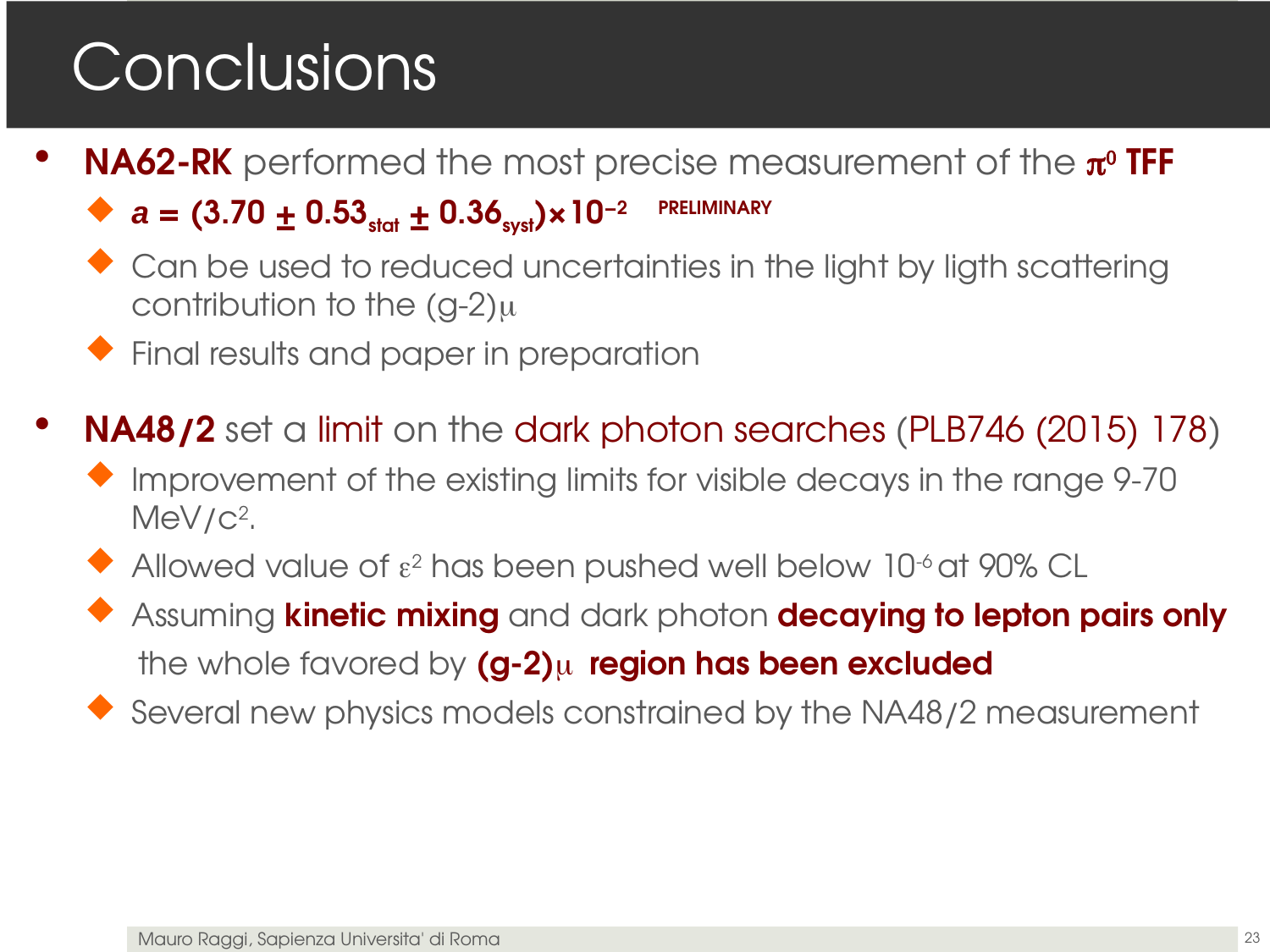

# Conclusions
NA62-RK performed the most precise measurement of the π0 TFF
a = (3.70 ± 0.53stat ± 0.36syst)×10−2      PRELIMINARY
Can be used to reduced uncertainties in the light by ligth scattering contribution to the (g-2)μ
Final results and paper in preparation
NA48/2 set a limit on the dark photon searches (PLB746 (2015) 178)
Improvement of the existing limits for visible decays in the range 9-70 MeV/c2.
Allowed value of ε2 has been pushed well below 10-6 at 90% CL
Assuming kinetic mixing and dark photon decaying to lepton pairs only
      the whole favored by (g-2)μ region has been excluded
Several new physics models constrained by the NA48/2 measurement

23
Mauro Raggi, Sapienza Universita' di Roma